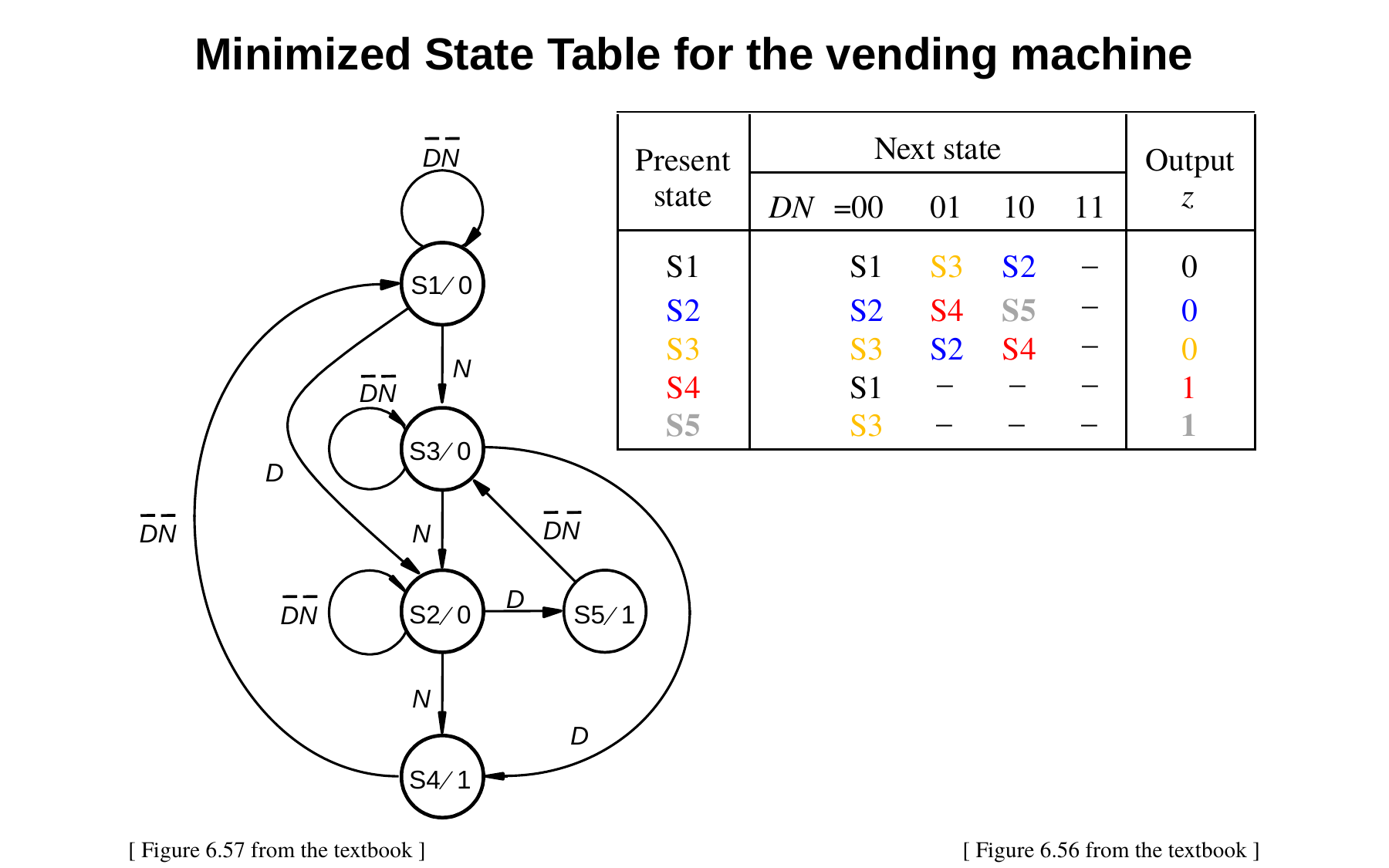

Minimized State Table for the vending machine

Next state
Present
Output

state
z
DN
=00
01
10
11

–
S1
S1
S3
S2
0
–

S2
S2
S4
S5
0
–
S3
S3
S2
S4
0

–
–
–
S4
S1
1

–
–
–
S5
S3
1

DN

⁄
S1
0

N

DN

⁄
S3
0

D

DN

DN
N

D

⁄
⁄
S2
0
S5
1
DN

N

D

⁄
S4
1

[ Figure 6.57 from the textbook ]
[ Figure 6.56 from the textbook ]